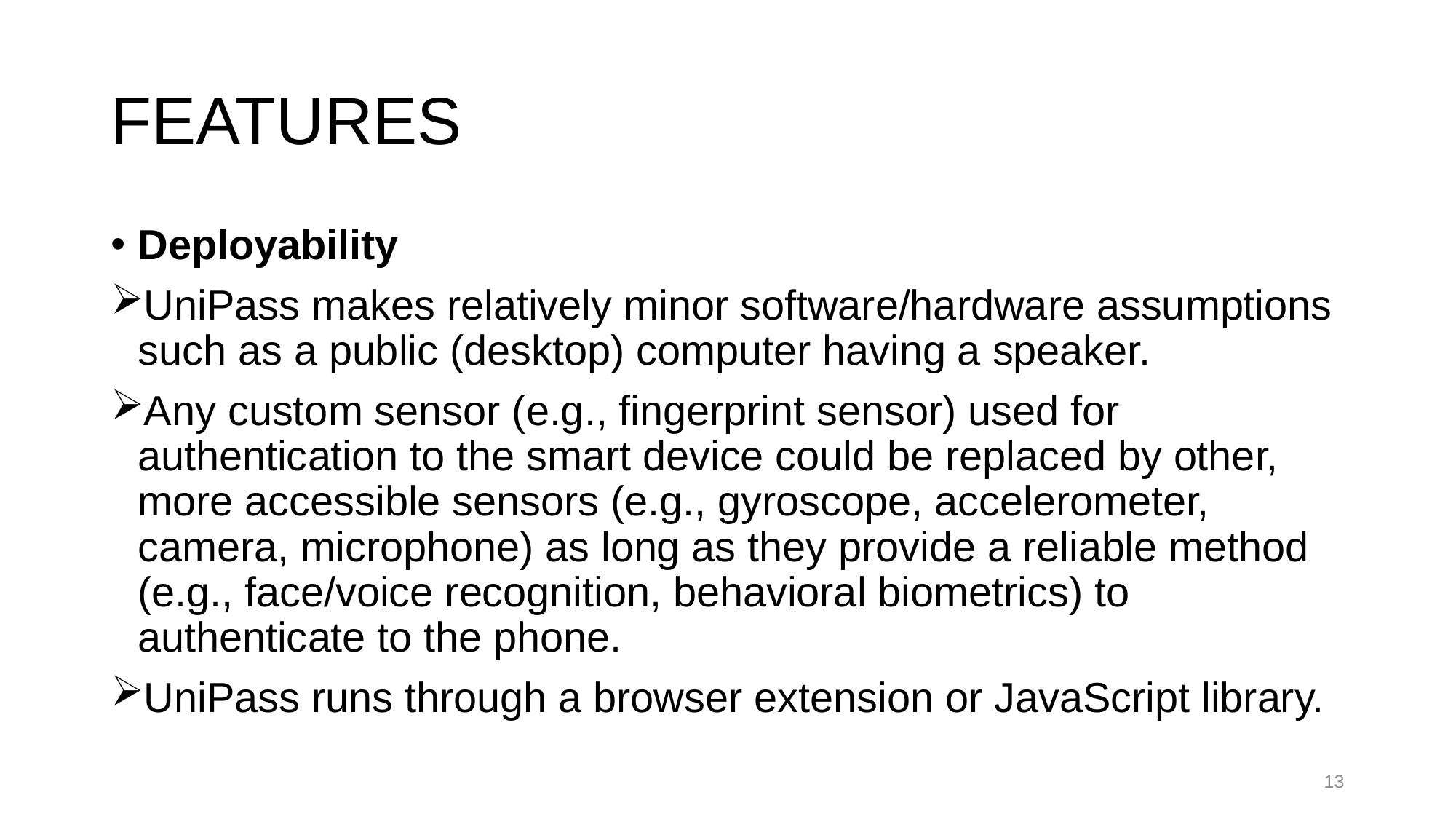

# FEATURES
Deployability
UniPass makes relatively minor software/hardware assumptions such as a public (desktop) computer having a speaker.
Any custom sensor (e.g., fingerprint sensor) used for authentication to the smart device could be replaced by other, more accessible sensors (e.g., gyroscope, accelerometer, camera, microphone) as long as they provide a reliable method (e.g., face/voice recognition, behavioral biometrics) to authenticate to the phone.
UniPass runs through a browser extension or JavaScript library.
13